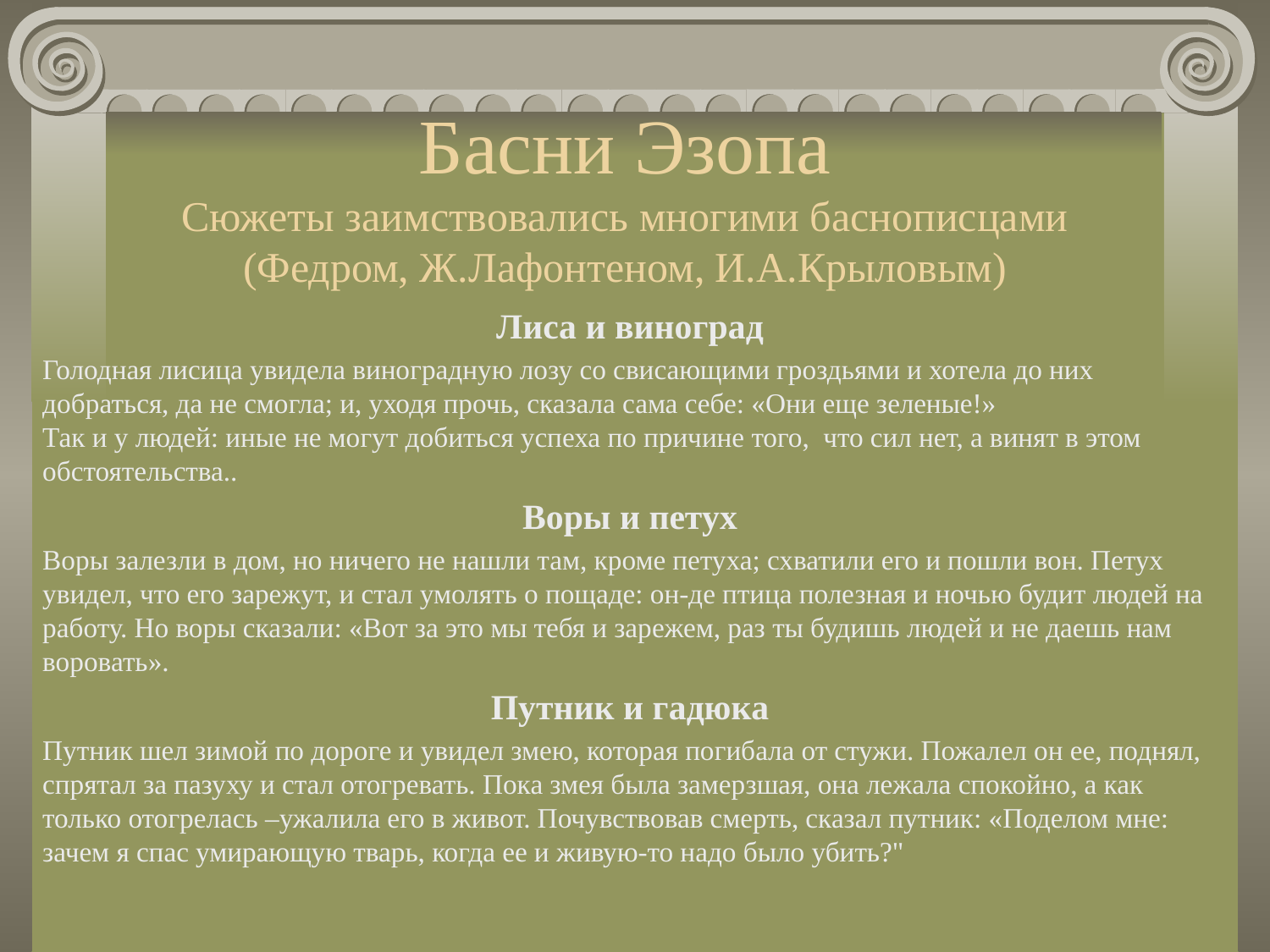

# Басни Эзопа Сюжеты заимствовались многими баснописцами (Федром, Ж.Лафонтеном, И.А.Крыловым)
Лиса и виноград
Голодная лисица увидела виноградную лозу со свисающими гроздьями и хотела до них добраться, да не смогла; и, уходя прочь, сказала сама себе: «Они еще зеленые!»
Так и у людей: иные не могут добиться успеха по причине того,  что сил нет, а винят в этом обстоятельства..
Воры и петух
Воры залезли в дом, но ничего не нашли там, кроме петуха; схватили его и пошли вон. Петух увидел, что его зарежут, и стал умолять о пощаде: он-де птица полезная и ночью будит людей на работу. Но воры сказали: «Вот за это мы тебя и зарежем, раз ты будишь людей и не даешь нам воровать».
Путник и гадюка
Путник шел зимой по дороге и увидел змею, которая погибала от стужи. Пожалел он ее, поднял, спрятал за пазуху и стал отогревать. Пока змея была замерзшая, она лежала спокойно, а как только отогрелась –ужалила его в живот. Почувствовав смерть, сказал путник: «Поделом мне: зачем я спас умирающую тварь, когда ее и живую-то надо было убить?"